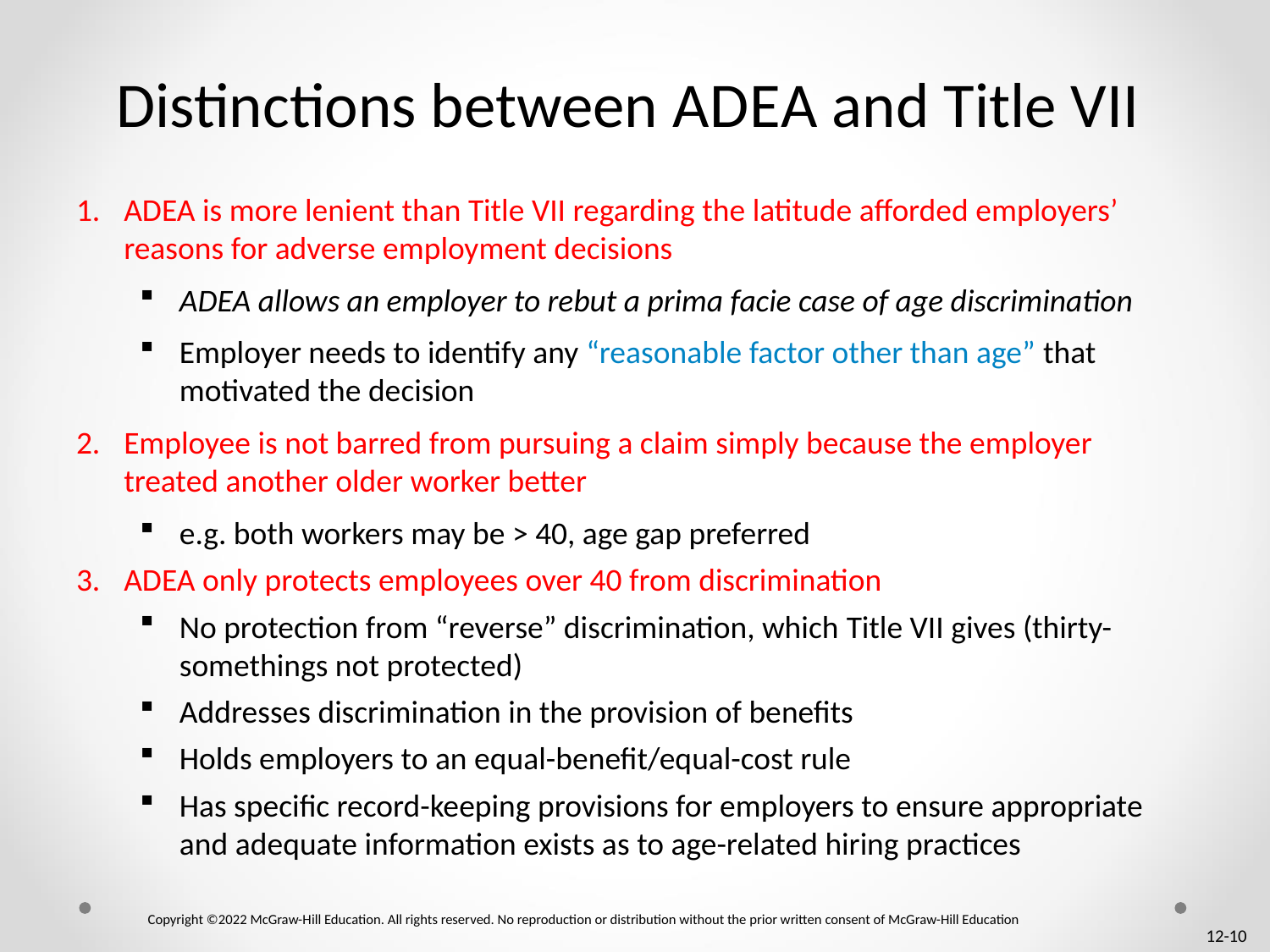

# Distinctions between A D E A and Title VII
ADEA is more lenient than Title VII regarding the latitude afforded employers’ reasons for adverse employment decisions
ADEA allows an employer to rebut a prima facie case of age discrimination
Employer needs to identify any “reasonable factor other than age” that motivated the decision
Employee is not barred from pursuing a claim simply because the employer treated another older worker better
e.g. both workers may be > 40, age gap preferred
ADEA only protects employees over 40 from discrimination
No protection from “reverse” discrimination, which Title VII gives (thirty-somethings not protected)
Addresses discrimination in the provision of benefits
Holds employers to an equal-benefit/equal-cost rule
Has specific record-keeping provisions for employers to ensure appropriate and adequate information exists as to age-related hiring practices